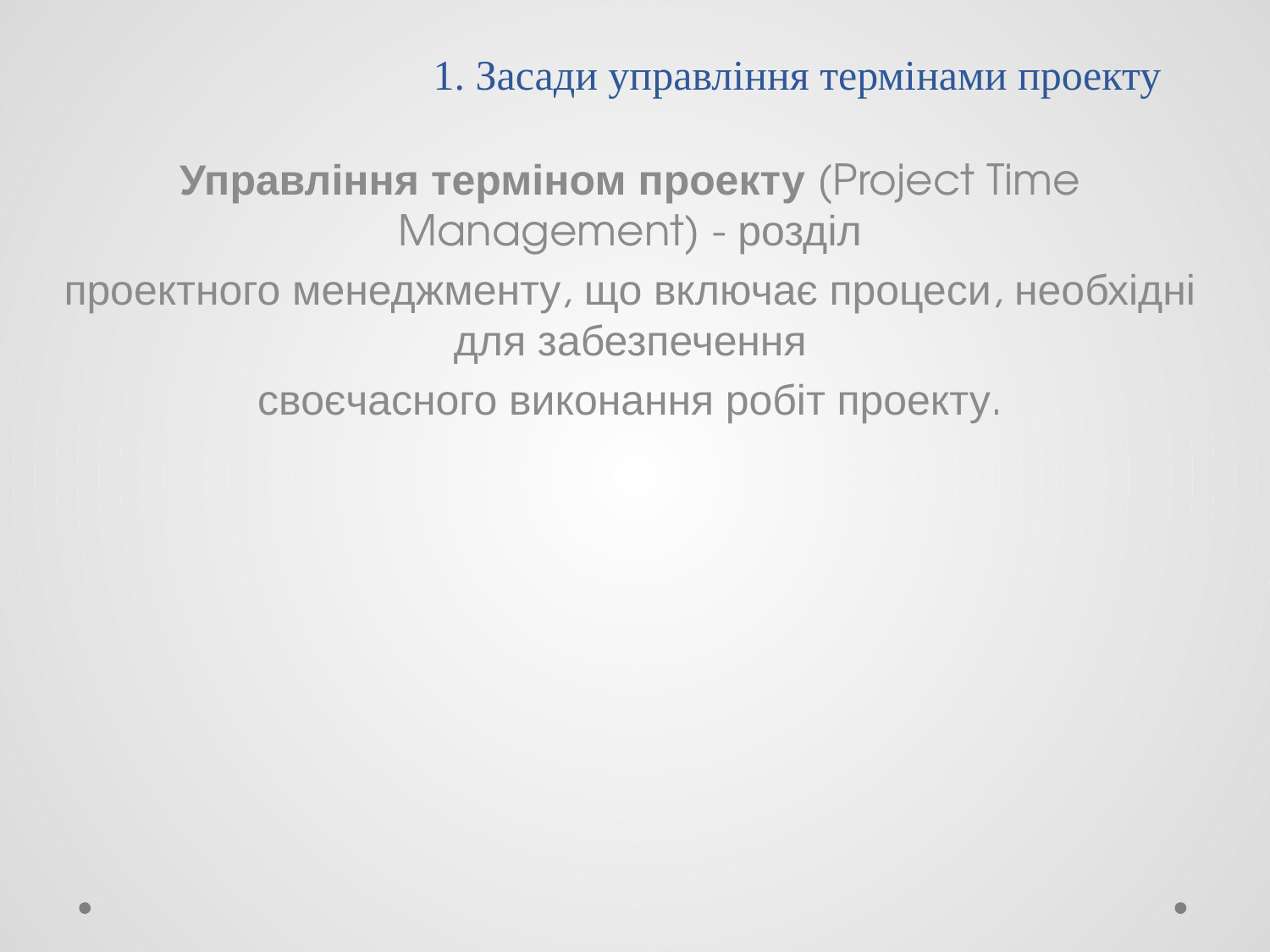

# 1. Засади управління термінами проекту
Управління терміном проекту (Project Time Management) - розділ
проектного менеджменту, що включає процеси, необхідні для забезпечення
своєчасного виконання робіт проекту.